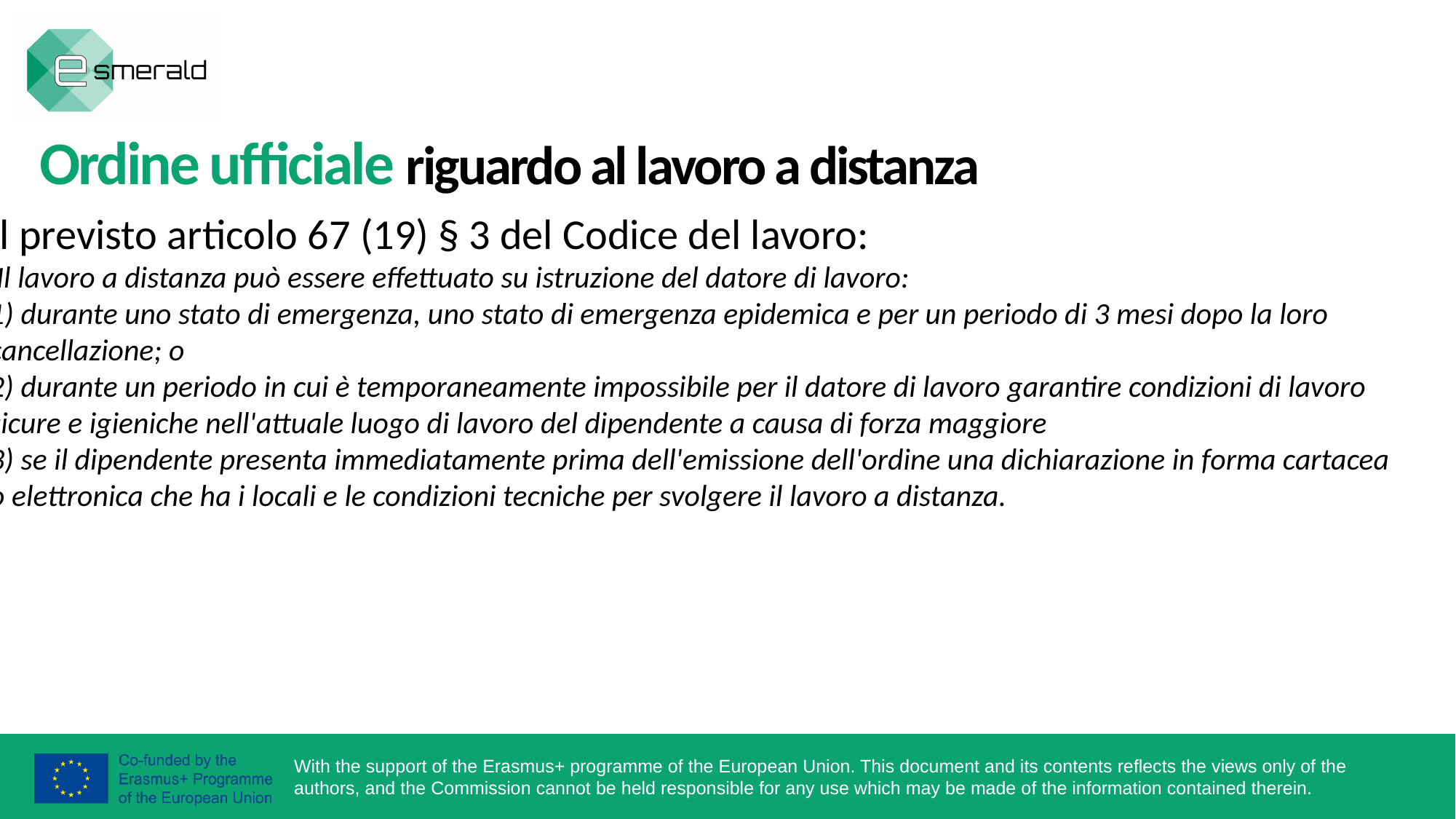

Ordine ufficiale riguardo al lavoro a distanza
Il previsto articolo 67 (19) § 3 del Codice del lavoro:
 Il lavoro a distanza può essere effettuato su istruzione del datore di lavoro:
1) durante uno stato di emergenza, uno stato di emergenza epidemica e per un periodo di 3 mesi dopo la loro cancellazione; o
2) durante un periodo in cui è temporaneamente impossibile per il datore di lavoro garantire condizioni di lavoro sicure e igieniche nell'attuale luogo di lavoro del dipendente a causa di forza maggiore
3) se il dipendente presenta immediatamente prima dell'emissione dell'ordine una dichiarazione in forma cartacea o elettronica che ha i locali e le condizioni tecniche per svolgere il lavoro a distanza.